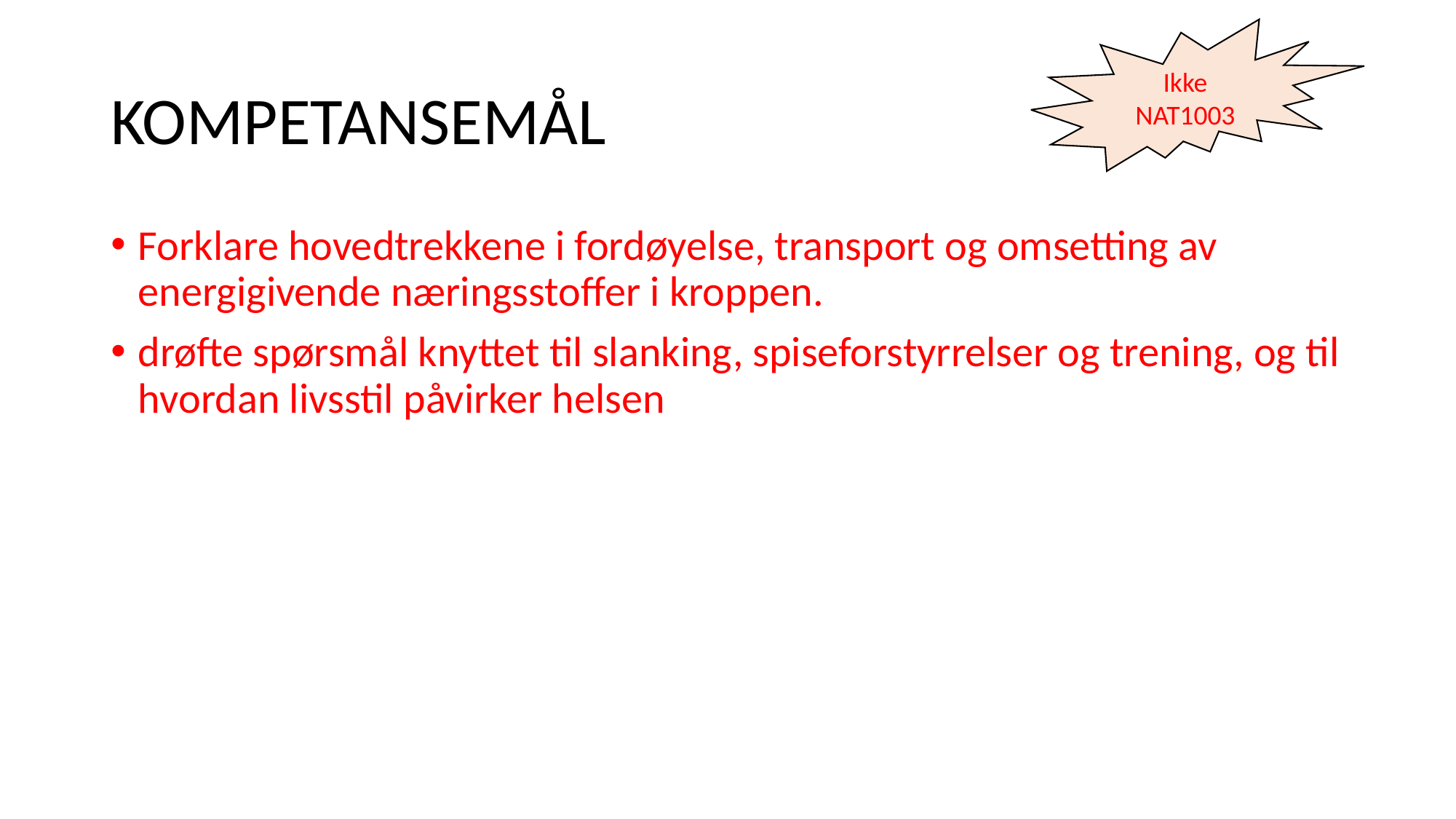

Ikke NAT1003
# KOMPETANSEMÅL
Forklare hovedtrekkene i fordøyelse, transport og omsetting av energigivende næringsstoffer i kroppen.
drøfte spørsmål knyttet til slanking, spiseforstyrrelser og trening, og til hvordan livsstil påvirker helsen